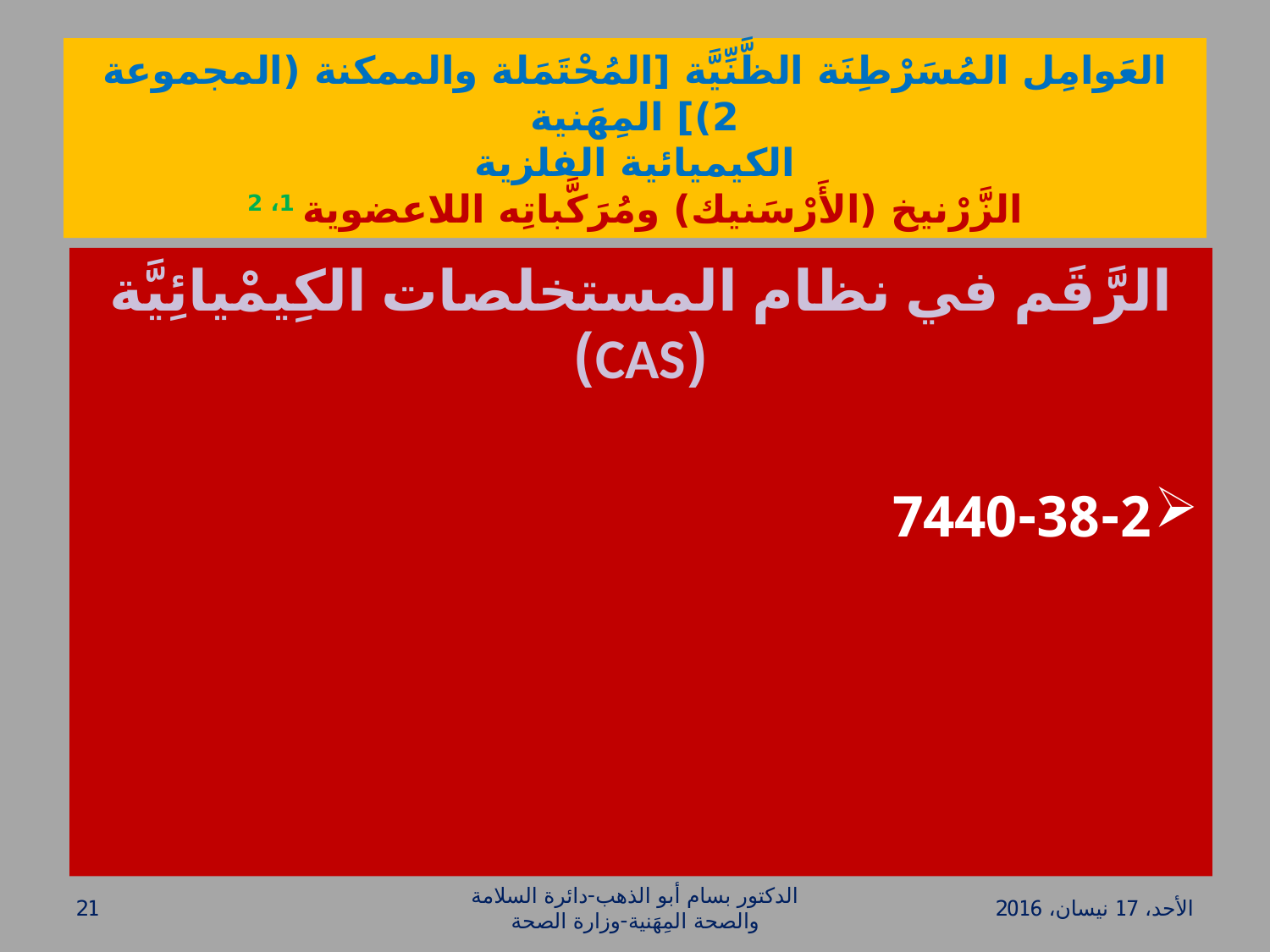

# العَوامِل المُسَرْطِنَة الظَّنِّيَّة [المُحْتَمَلة والممكنة (المجموعة 2)] المِهَنية الكيميائية الفلزية الزَّرْنيخ (الأَرْسَنيك) ومُرَكَّباتِه اللاعضوية 1، 2
الرَّقَم في نظام المستخلصات الكِيمْيائِيَّة (CAS)

7440-38-2
21
الدكتور بسام أبو الذهب-دائرة السلامة والصحة المِهَنية-وزارة الصحة
الأحد، 17 نيسان، 2016